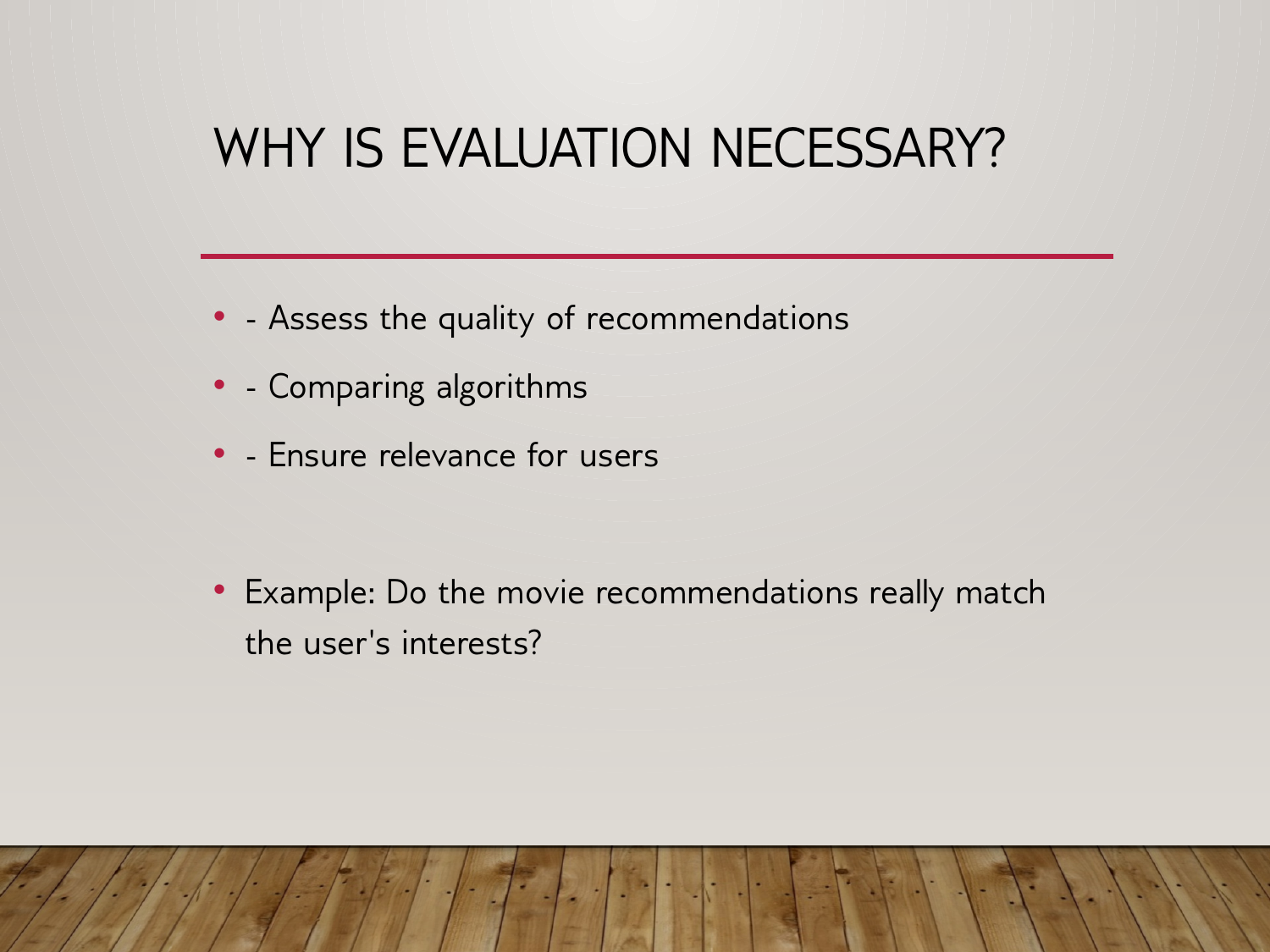

# Why is Evaluation Necessary?
- Assess the quality of recommendations
- Comparing algorithms
- Ensure relevance for users

Example: Do the movie recommendations really match the user's interests?